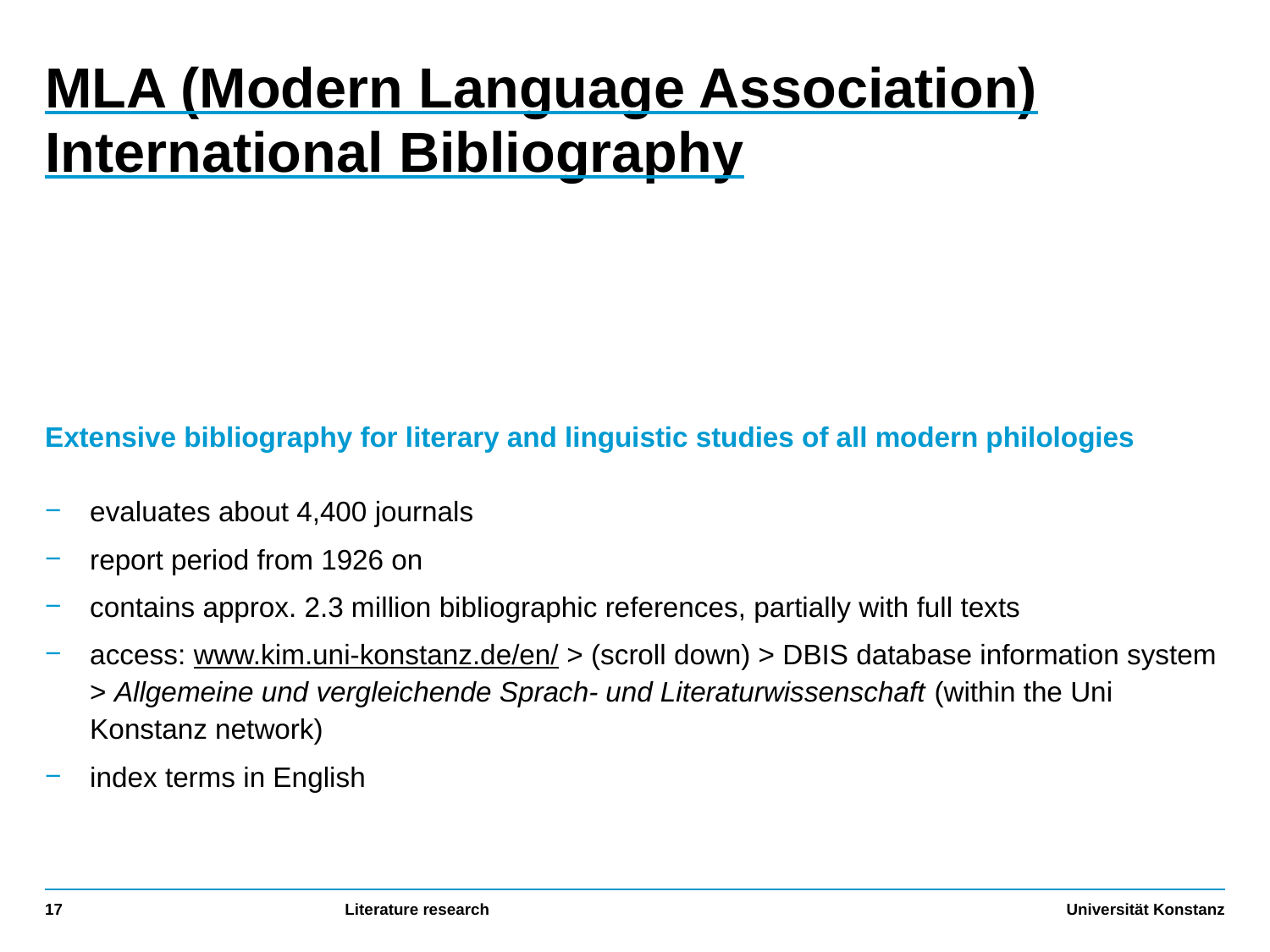

# MLA (Modern Language Association) International Bibliography
Extensive bibliography for literary and linguistic studies of all modern philologies

evaluates about 4,400 journals
report period from 1926 on
contains approx. 2.3 million bibliographic references, partially with full texts
access: www.kim.uni-konstanz.de/en/ > (scroll down) > DBIS database information system > Allgemeine und vergleichende Sprach- und Literaturwissenschaft (within the Uni Konstanz network)
index terms in English
17
Literature research